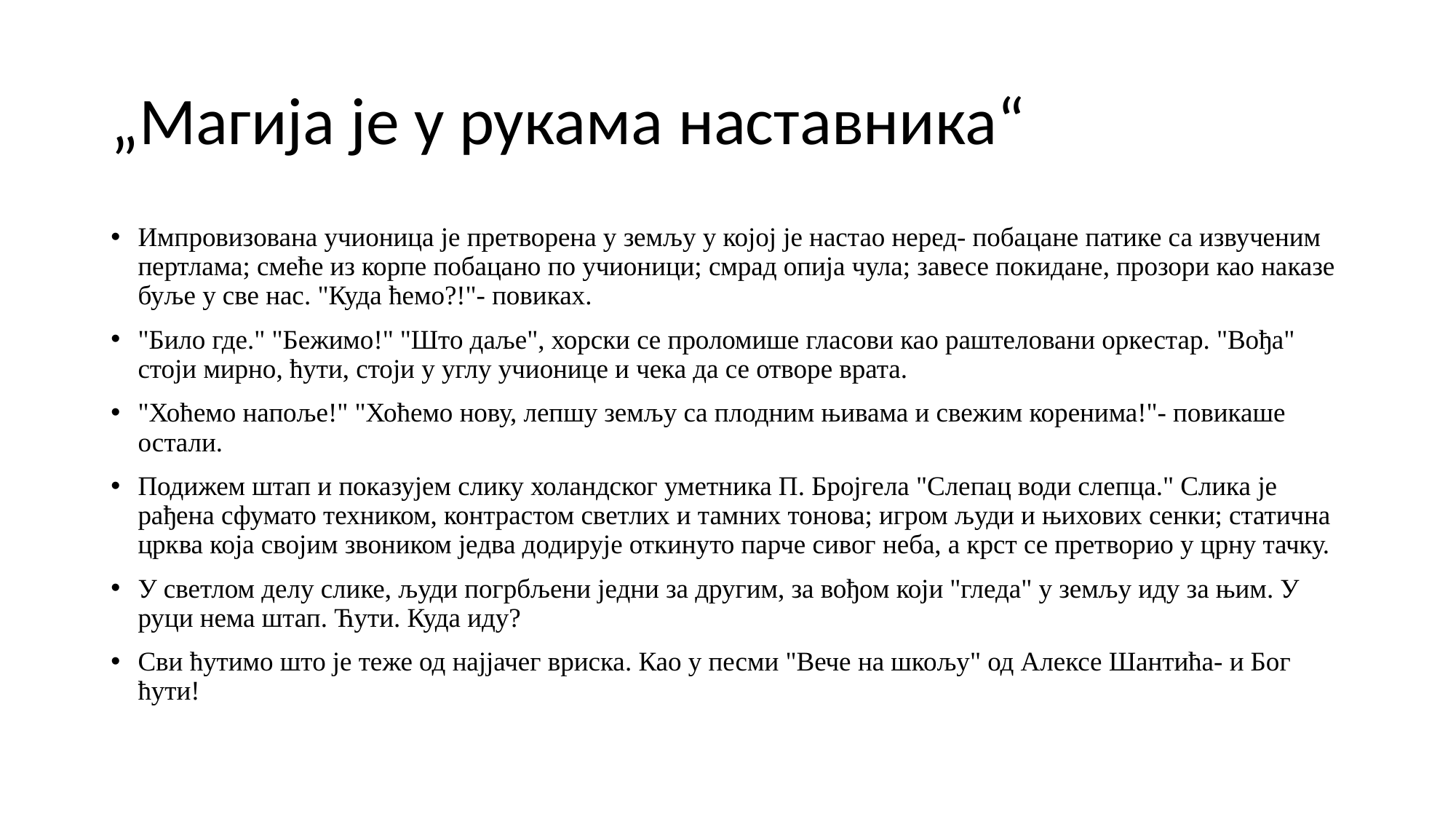

# „Магија је у рукама наставника“
Импровизована учионица је претворена у земљу у којој је настао неред- побацане патике са извученим пертлама; смеће из корпе побацано по учионици; смрад опија чула; завесе покидане, прозори као наказе буље у све нас. "Куда ћемо?!"- повиках.
"Било где." "Бежимо!" "Што даље", хорски се проломише гласови као раштеловани оркестар. "Вођа" стоји мирно, ћути, стоји у углу учионице и чека да се отворе врата.
"Хоћемо напоље!" "Хоћемо нову, лепшу земљу са плодним њивама и свежим коренима!"- повикаше остали.
Подижем штап и показујем слику холандског уметника П. Бројгела "Слепац води слепца." Слика је рађена сфумато техником, контрастом светлих и тамних тонова; игром људи и њихових сенки; статична црква која својим звоником једва додирује откинуто парче сивог неба, а крст се претворио у црну тачку.
У светлом делу слике, људи погрбљени једни за другим, за вођом који "гледа" у земљу иду за њим. У руци нема штап. Ћути. Куда иду?
Сви ћутимо што је теже од најјачег вриска. Као у песми "Вече на шкољу" од Алексе Шантића- и Бог ћути!